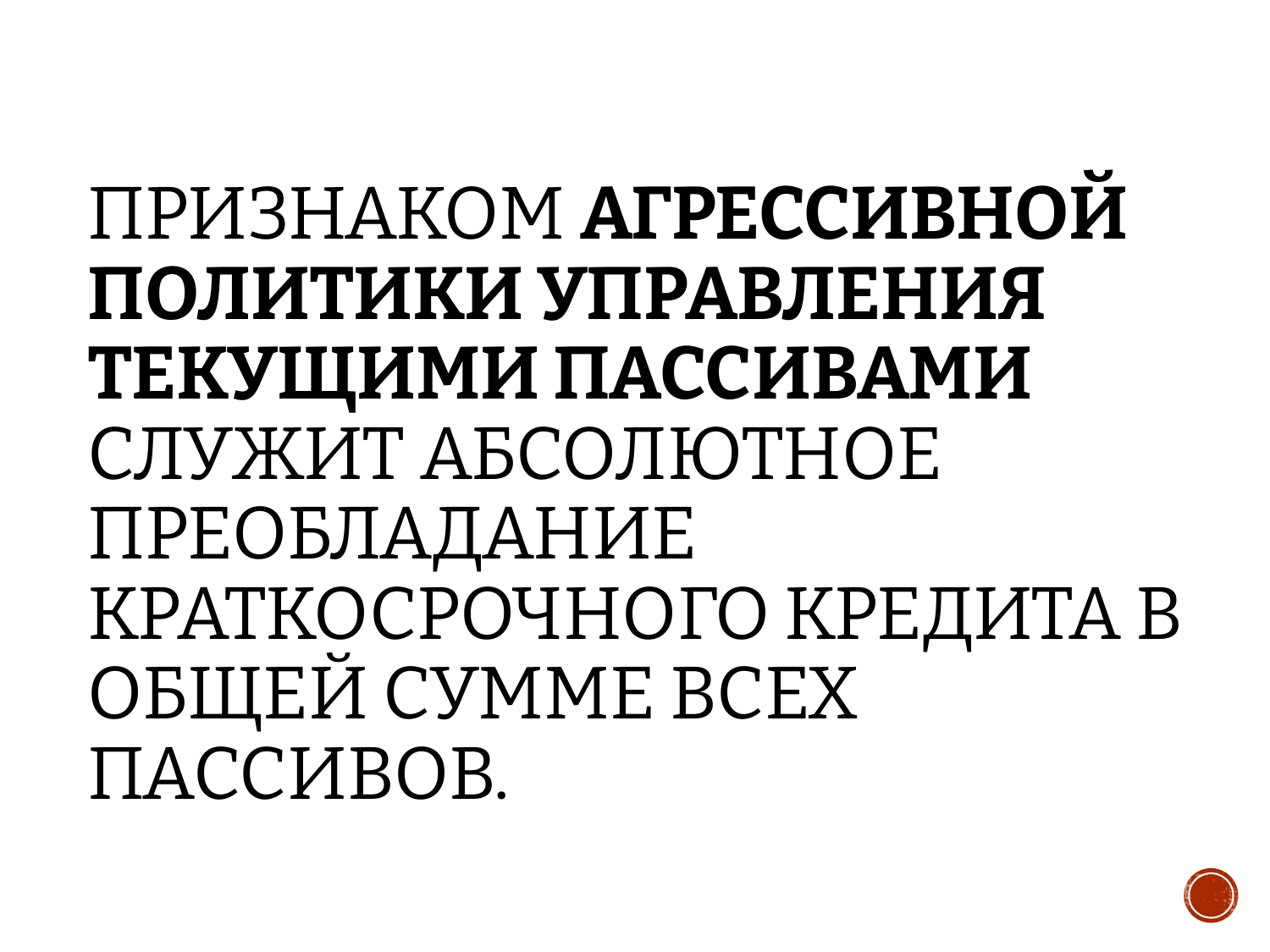

# Признаком агрессивной политики управления текущими пассивами служит абсолютное преобладание краткосрочного кредита в общей сумме всех пассивов.